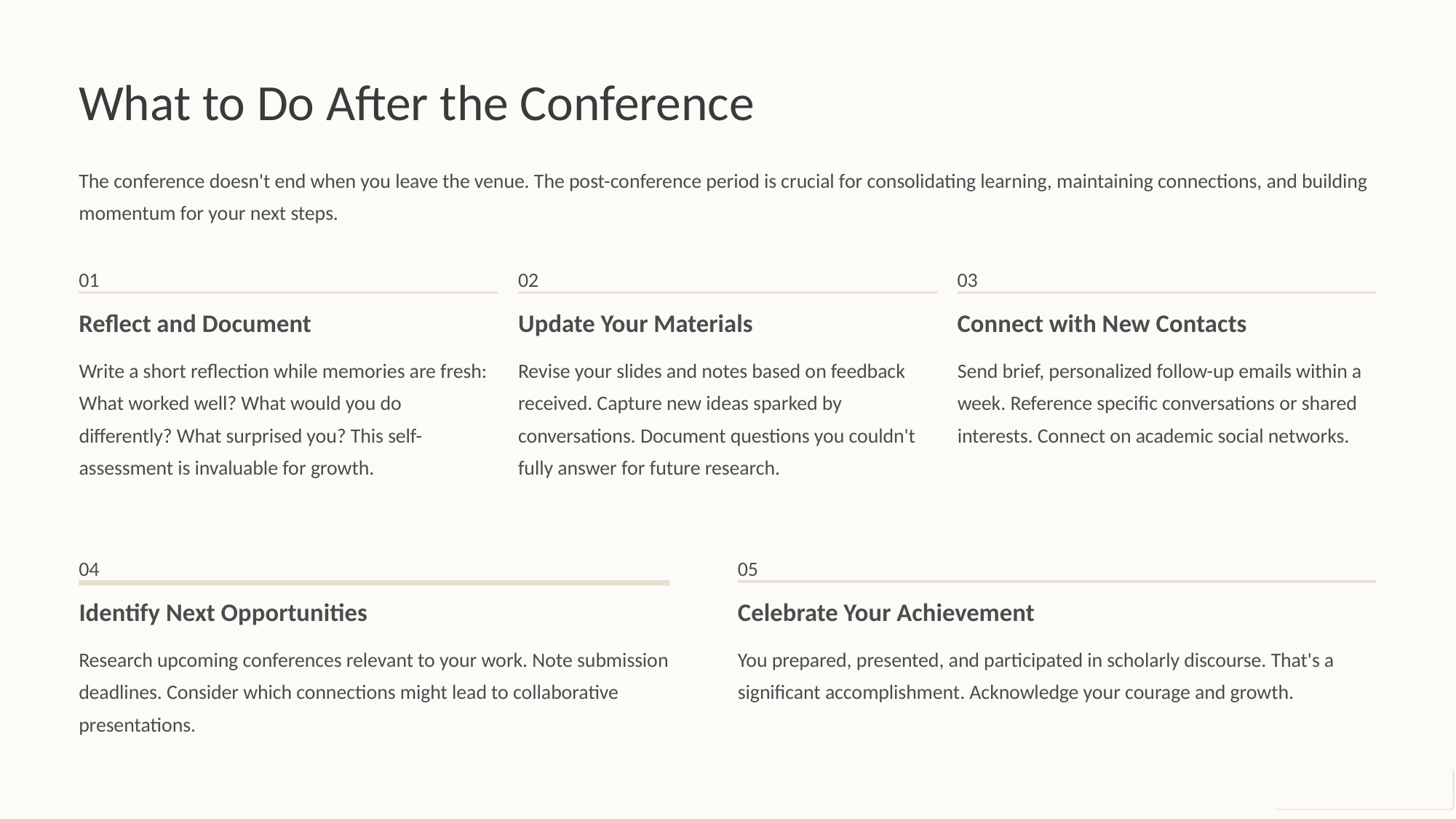

What to Do After the Conference
The conference doesn't end when you leave the venue. The post-conference period is crucial for consolidating learning, maintaining connections, and building momentum for your next steps.
01
02
03

Reflect and Document
Update Your Materials
Connect with New Contacts
Write a short reflection while memories are fresh: What worked well? What would you do differently? What surprised you? This self-assessment is invaluable for growth.
Revise your slides and notes based on feedback received. Capture new ideas sparked by conversations. Document questions you couldn't fully answer for future research.
Send brief, personalized follow-up emails within a week. Reference specific conversations or shared interests. Connect on academic social networks.
04
05

Identify Next Opportunities
Celebrate Your Achievement
Research upcoming conferences relevant to your work. Note submission deadlines. Consider which connections might lead to collaborative presentations.
You prepared, presented, and participated in scholarly discourse. That's a significant accomplishment. Acknowledge your courage and growth.